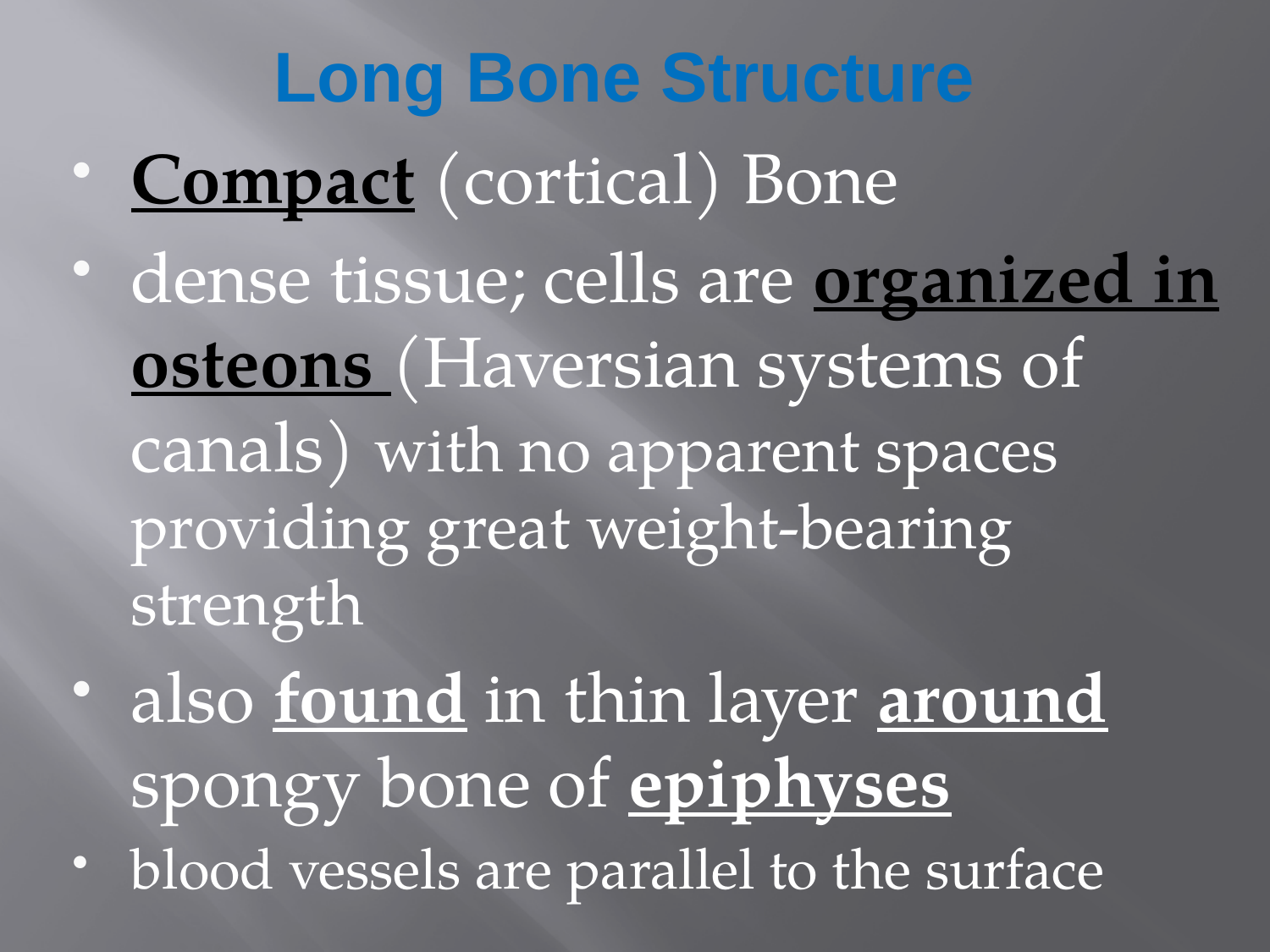

# Long Bone Structure
Compact (cortical) Bone
dense tissue; cells are organized in osteons (Haversian systems of canals) with no apparent spaces providing great weight-bearing strength
also found in thin layer around spongy bone of epiphyses
blood vessels are parallel to the surface